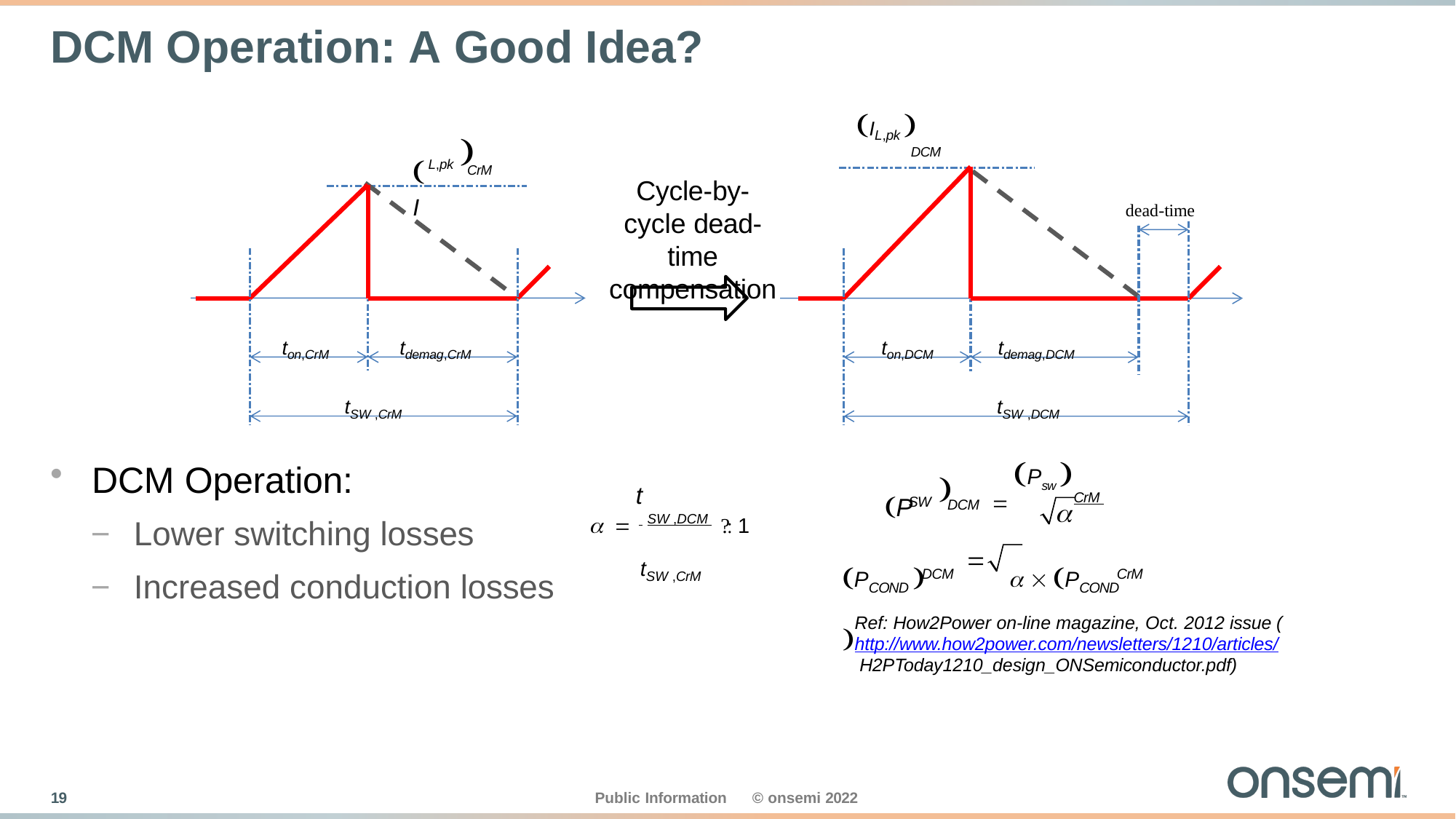

# DCM Operation: A Good Idea?
(IL,pk )
DCM
(I
)
L,pk
CrM

Cycle-by- cycle dead- time compensation

dead-time

tdemag,CrM
ton,CrM
ton,DCM
tdemag,DCM
tSW ,CrM
tSW ,DCM
(Psw )
DCM Operation:
= 	CrM
(P
)
α =  SW ,DCM  ?: 1
tSW ,CrM
t
SW
α
DCM

−	Lower switching losses
−	Increased conduction losses
(PCOND )	α × (PCOND )
=

DCM	CrM
Ref: How2Power on-line magazine, Oct. 2012 issue (http://www.how2power.com/newsletters/1210/articles/ H2PToday1210_design_ONSemiconductor.pdf)
19
Public Information
© onsemi 2022